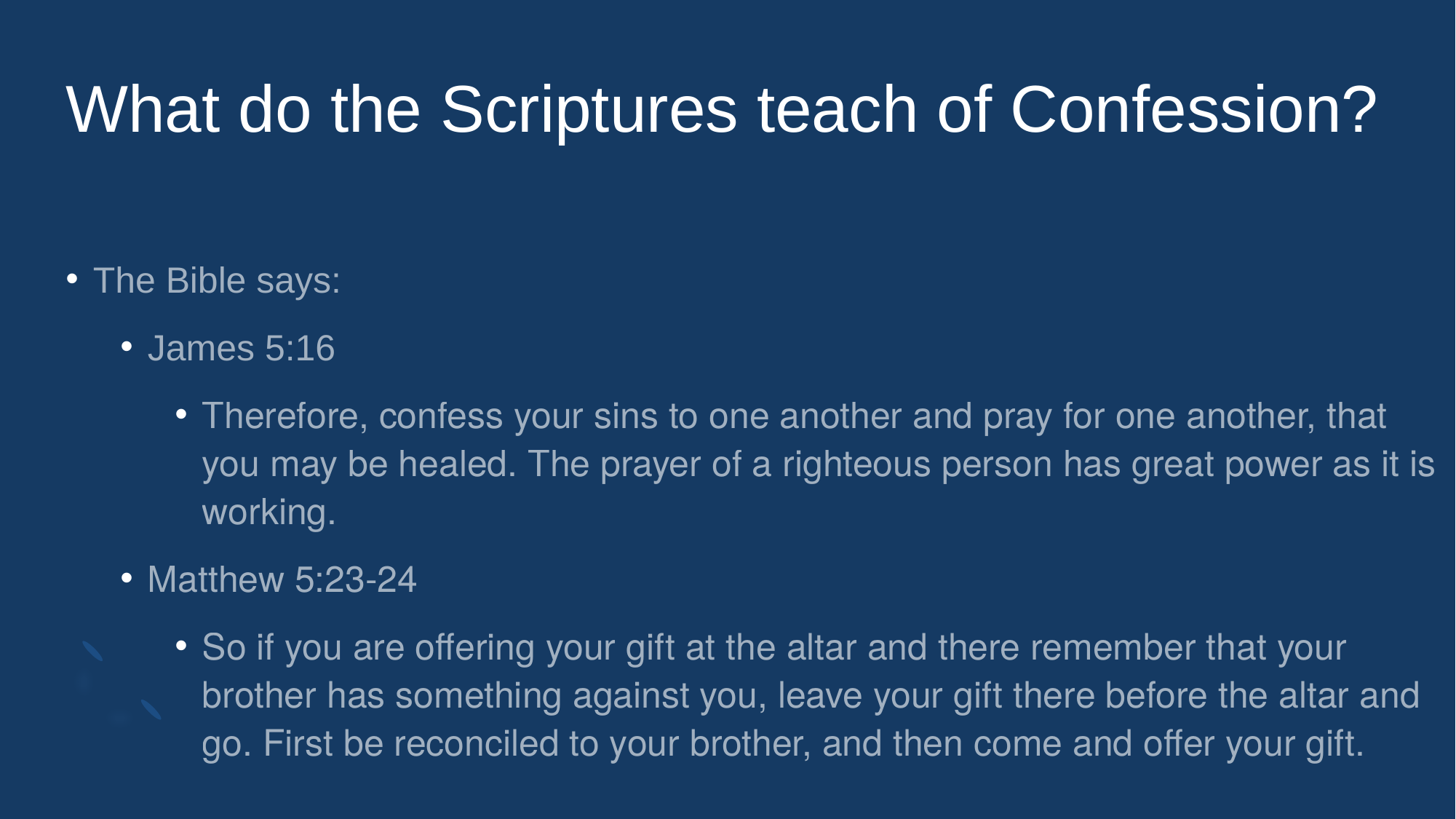

# What do the Scriptures teach of Confession?
The Bible says:
James 5:16
Therefore, confess your sins to one another and pray for one another, that you may be healed. The prayer of a righteous person has great power as it is working.
Matthew 5:23-24
So if you are offering your gift at the altar and there remember that your brother has something against you, leave your gift there before the altar and go. First be reconciled to your brother, and then come and offer your gift.